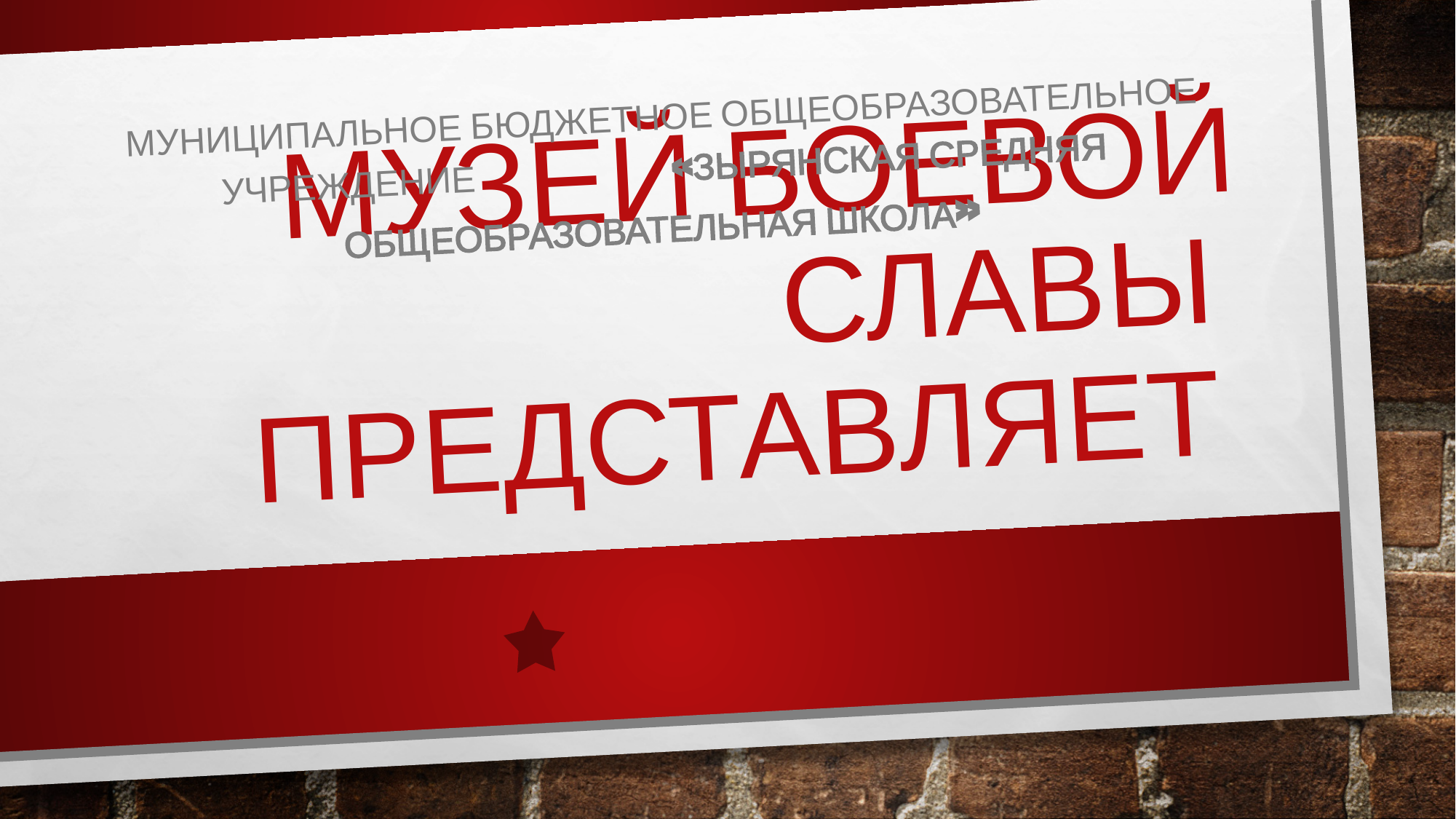

Муниципальное бюджетное общеобразовательное учреждение                       «Зырянская средняя общеобразовательная школа»
# МУЗЕЙ БОЕВОЙ СЛАВЫ представляет